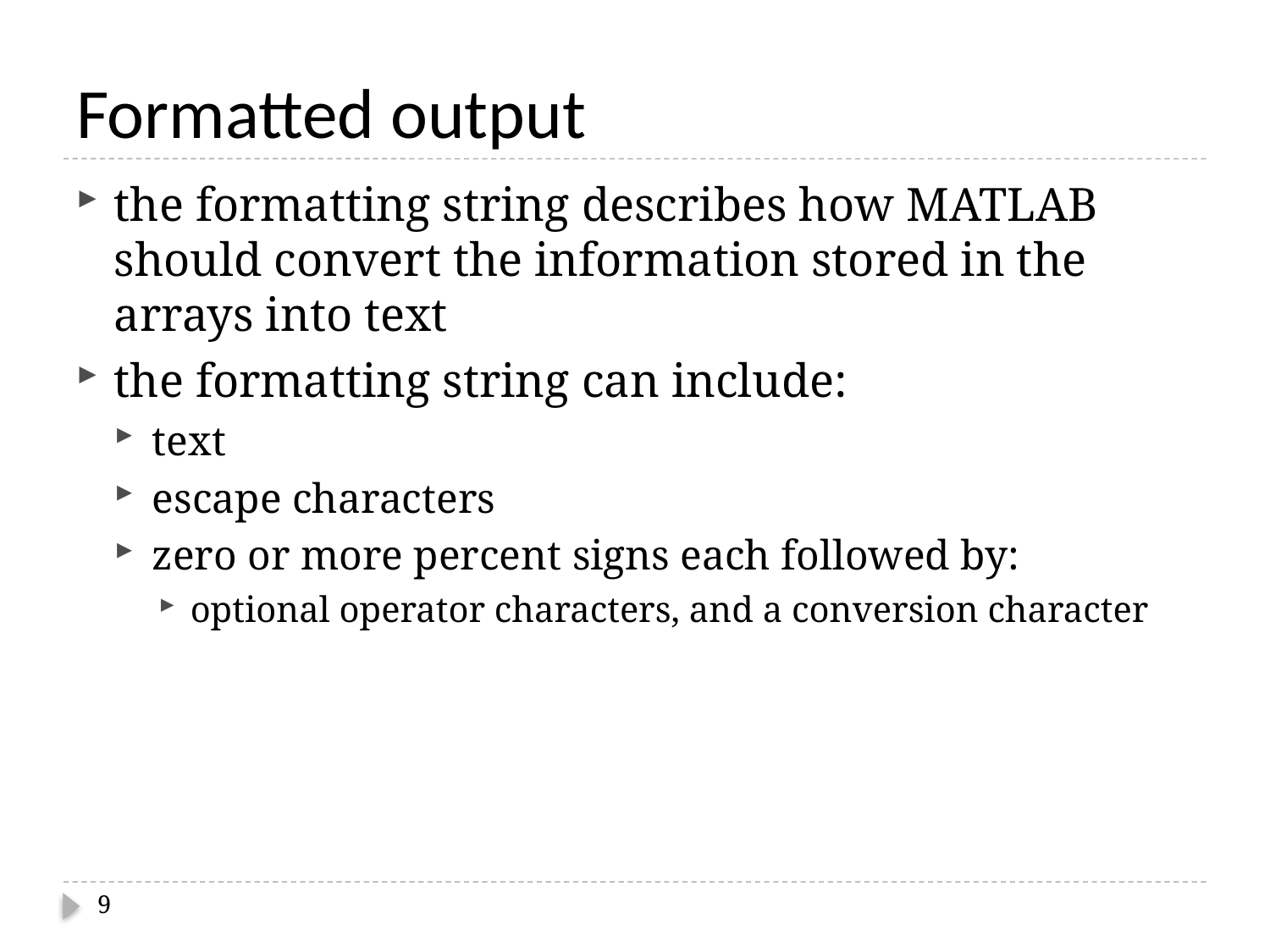

# Formatted output
the formatting string describes how MATLAB should convert the information stored in the arrays into text
the formatting string can include:
text
escape characters
zero or more percent signs each followed by:
optional operator characters, and a conversion character
9